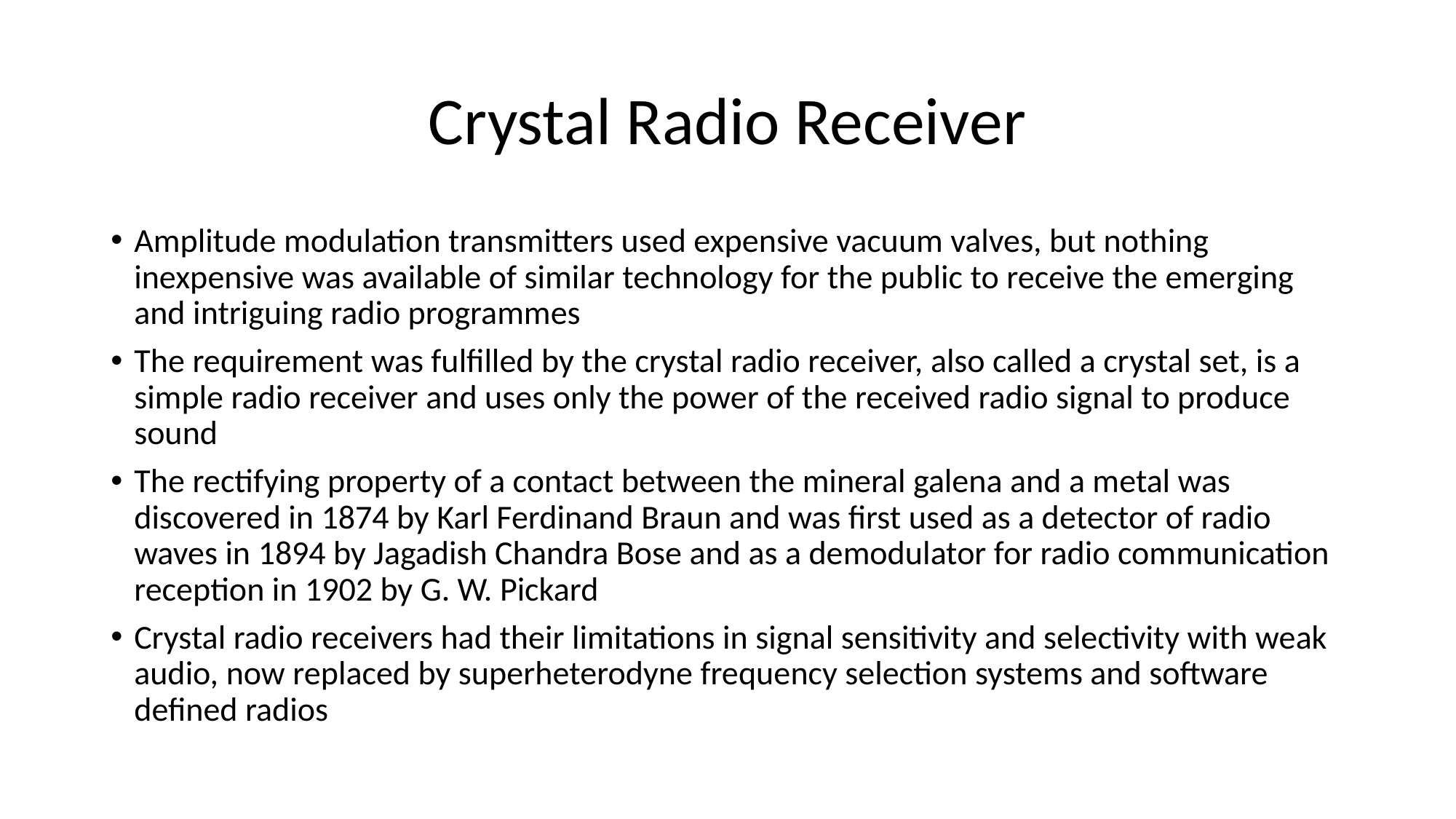

# Crystal Radio Receiver
Amplitude modulation transmitters used expensive vacuum valves, but nothing inexpensive was available of similar technology for the public to receive the emerging and intriguing radio programmes
The requirement was fulfilled by the crystal radio receiver, also called a crystal set, is a simple radio receiver and uses only the power of the received radio signal to produce sound
The rectifying property of a contact between the mineral galena and a metal was discovered in 1874 by Karl Ferdinand Braun and was first used as a detector of radio waves in 1894 by Jagadish Chandra Bose and as a demodulator for radio communication reception in 1902 by G. W. Pickard
Crystal radio receivers had their limitations in signal sensitivity and selectivity with weak audio, now replaced by superheterodyne frequency selection systems and software defined radios